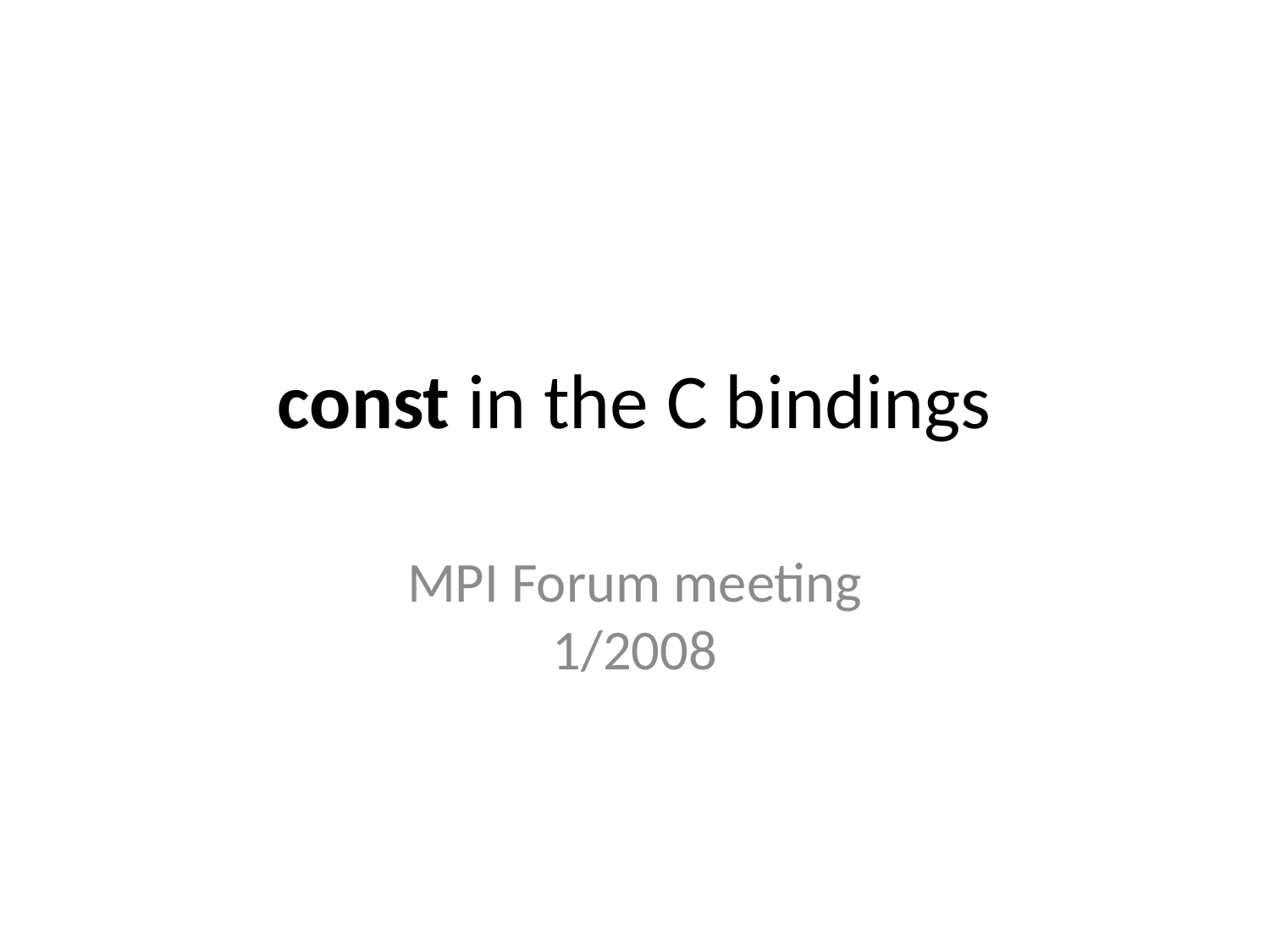

# const in the C bindings
MPI Forum meeting
1/2008